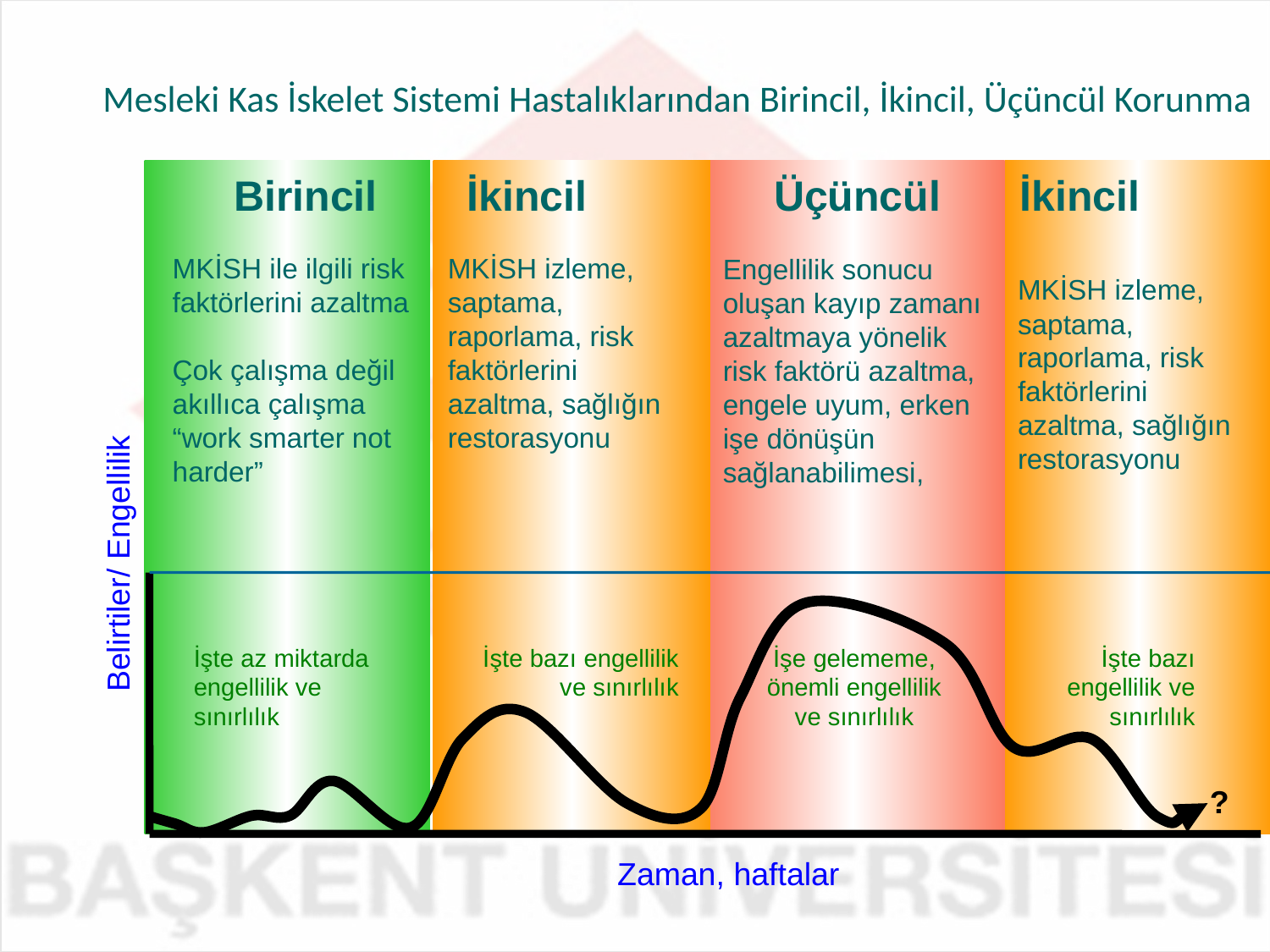

# Mesleki Kas İskelet Sistemi Hastalıklarından Birincil, İkincil, Üçüncül Korunma

Birincil
İkincil
Üçüncül
İkincil
MKİSH ile ilgili risk faktörlerini azaltma

Çok çalışma değil akıllıca çalışma
“work smarter not harder”
MKİSH izleme, saptama, raporlama, risk faktörlerini azaltma, sağlığın restorasyonu
Engellilik sonucu oluşan kayıp zamanı azaltmaya yönelik risk faktörü azaltma, engele uyum, erken işe dönüşün sağlanabilimesi,
MKİSH izleme, saptama, raporlama, risk faktörlerini azaltma, sağlığın restorasyonu
Belirtiler/ Engellilik

İşte az miktarda engellilik ve sınırlılık
İşte bazı engellilik ve sınırlılık
İşe gelememe, önemli engellilik ve sınırlılık
İşte bazı engellilik ve sınırlılık
?
Zaman, haftalar